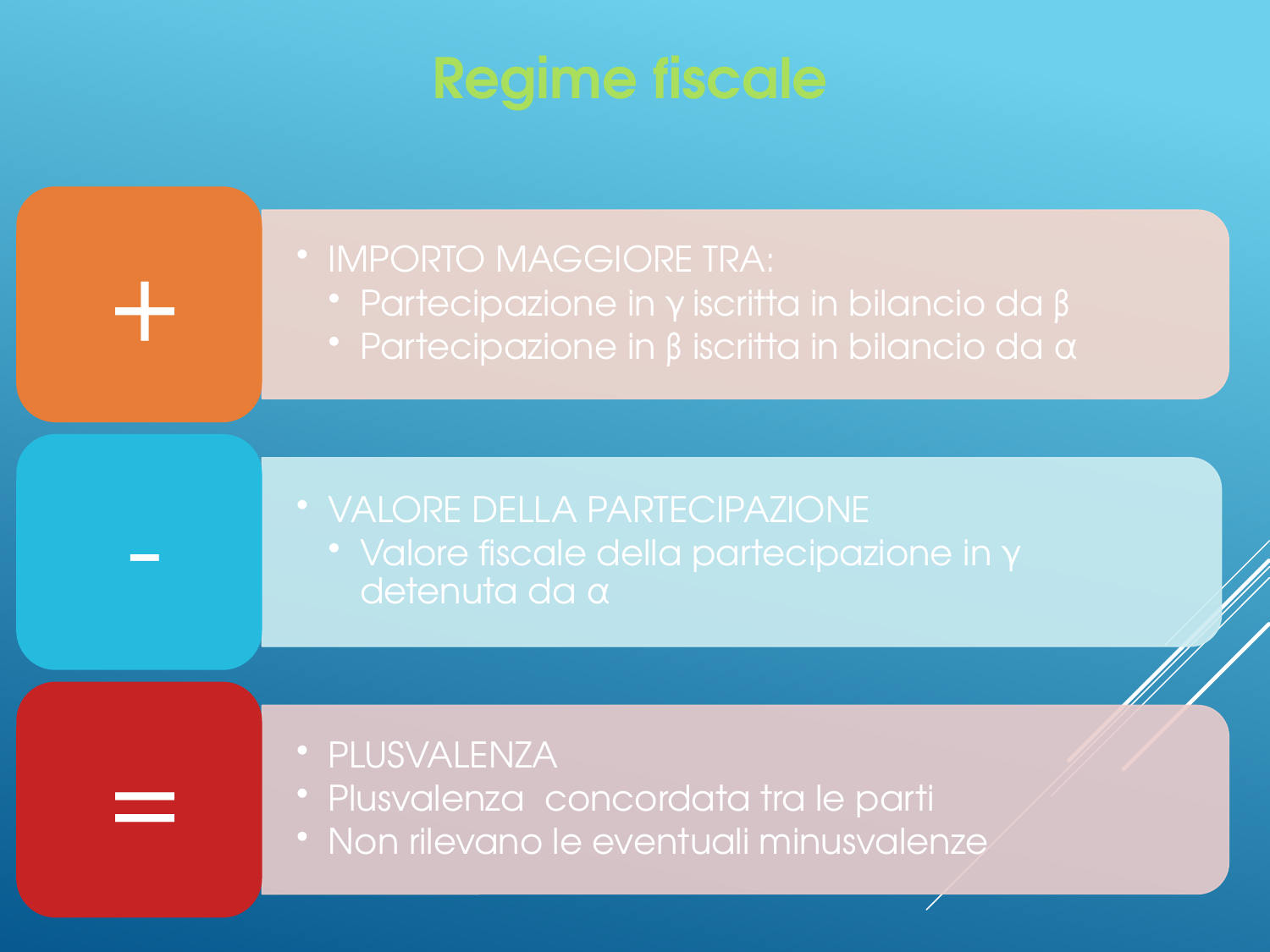

# Regime fiscale
IMPORTO MAGGIORE TRA:
Partecipazione in γ iscritta in bilancio da β
Partecipazione in β iscritta in bilancio da α
+
VALORE DELLA PARTECIPAZIONE
Valore fiscale della partecipazione in γ detenuta da α
-
PLUSVALENZA
Plusvalenza  concordata tra le parti
Non rilevano le eventuali minusvalenze
=